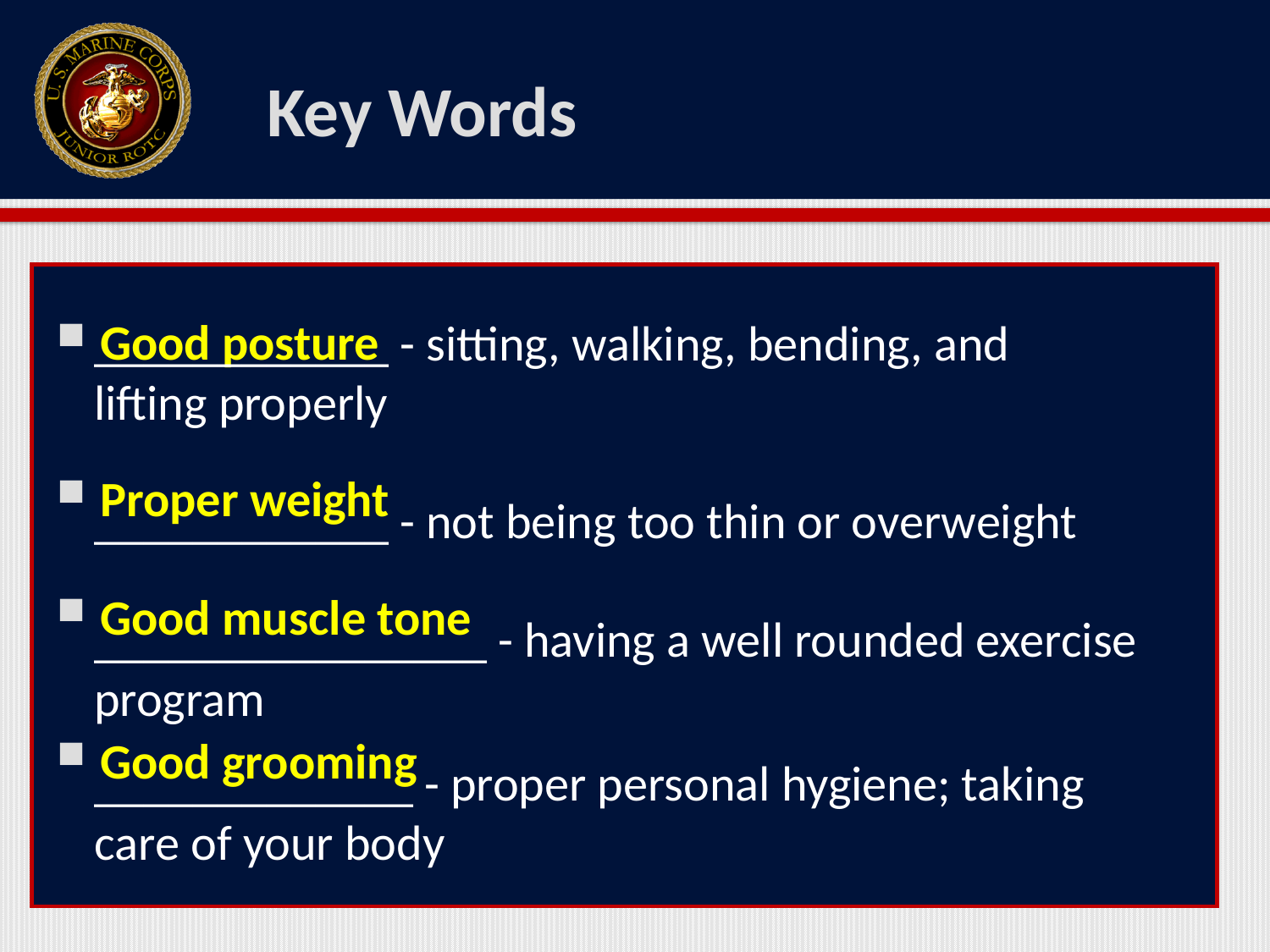

# Key Words

Good posture

Proper weight

Good muscle tone

Good grooming
   ____________ - sitting, walking, bending, and
   lifting properly

   ____________ - not being too thin or overweight

   ________________ - having a well rounded exercise
   program

   _____________ - proper personal hygiene; taking
   care of your body